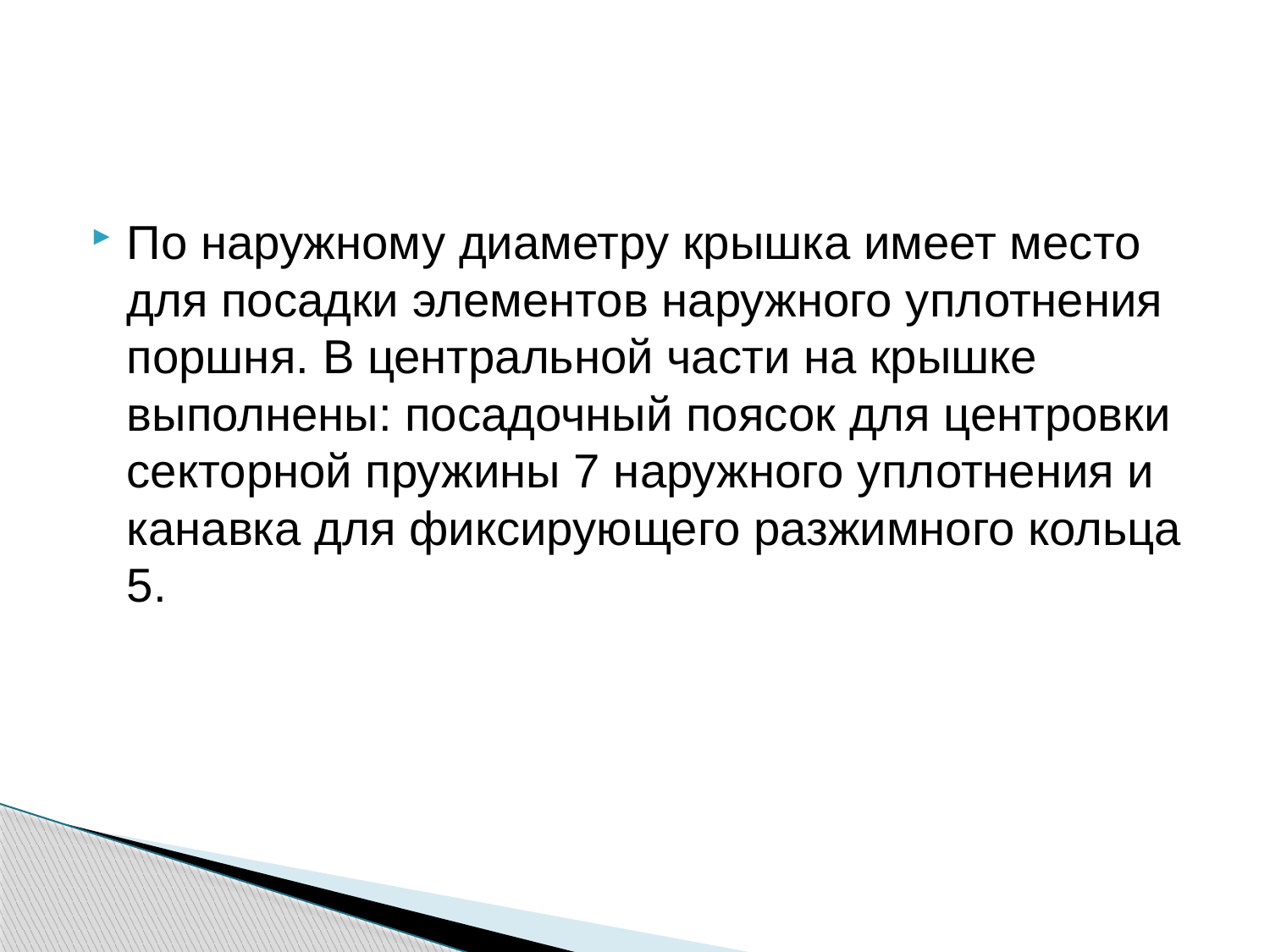

#
По наружному диаметру крышка имеет место для посадки элементов наружного уплотнения поршня. В центральной части на крышке выполнены: посадочный поясок для центровки секторной пружины 7 наружного уплотнения и канавка для фиксирующего разжимного кольца 5.